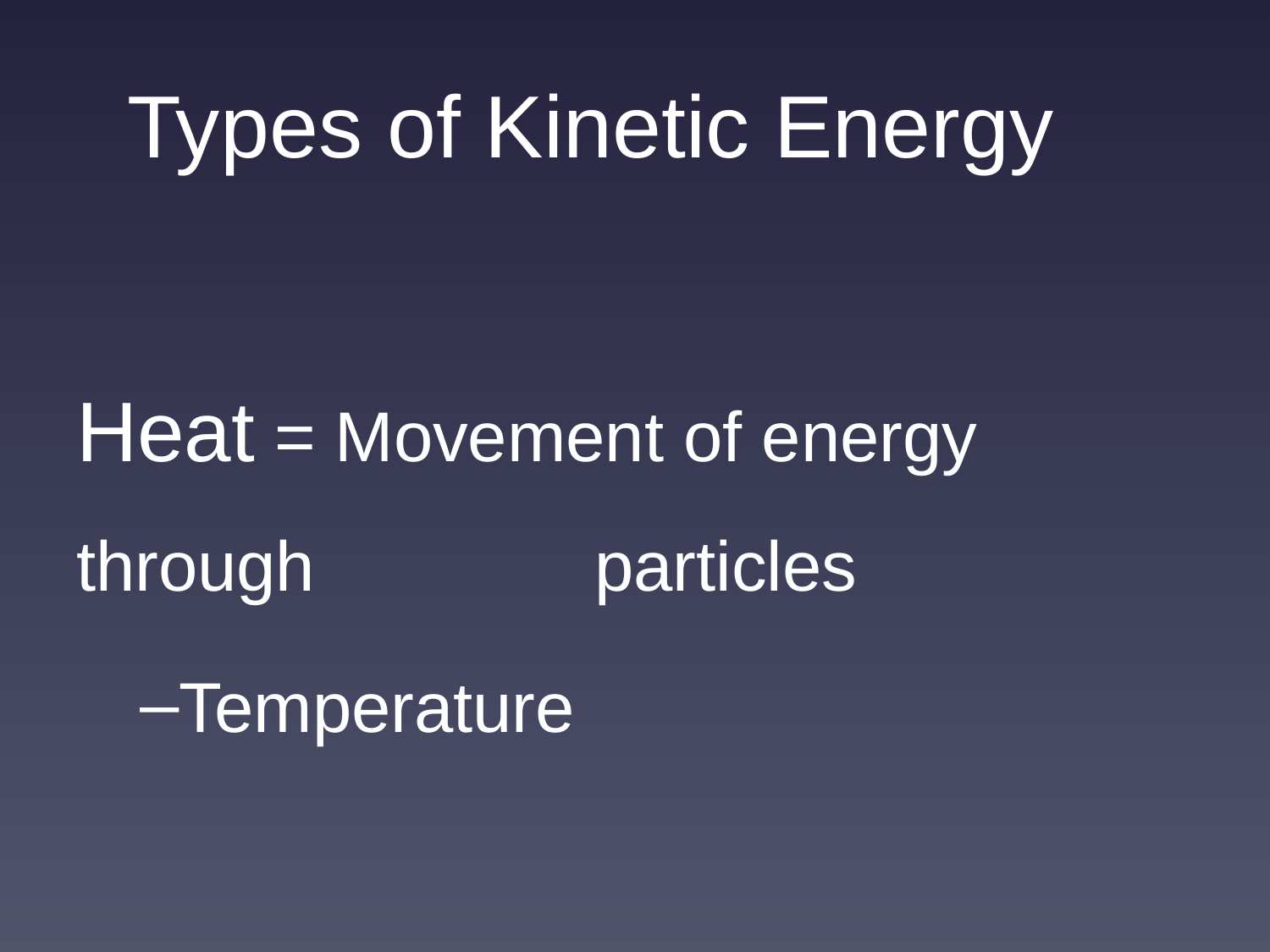

# Types of Kinetic Energy
Heat = Movement of energy through 	       particles
Temperature